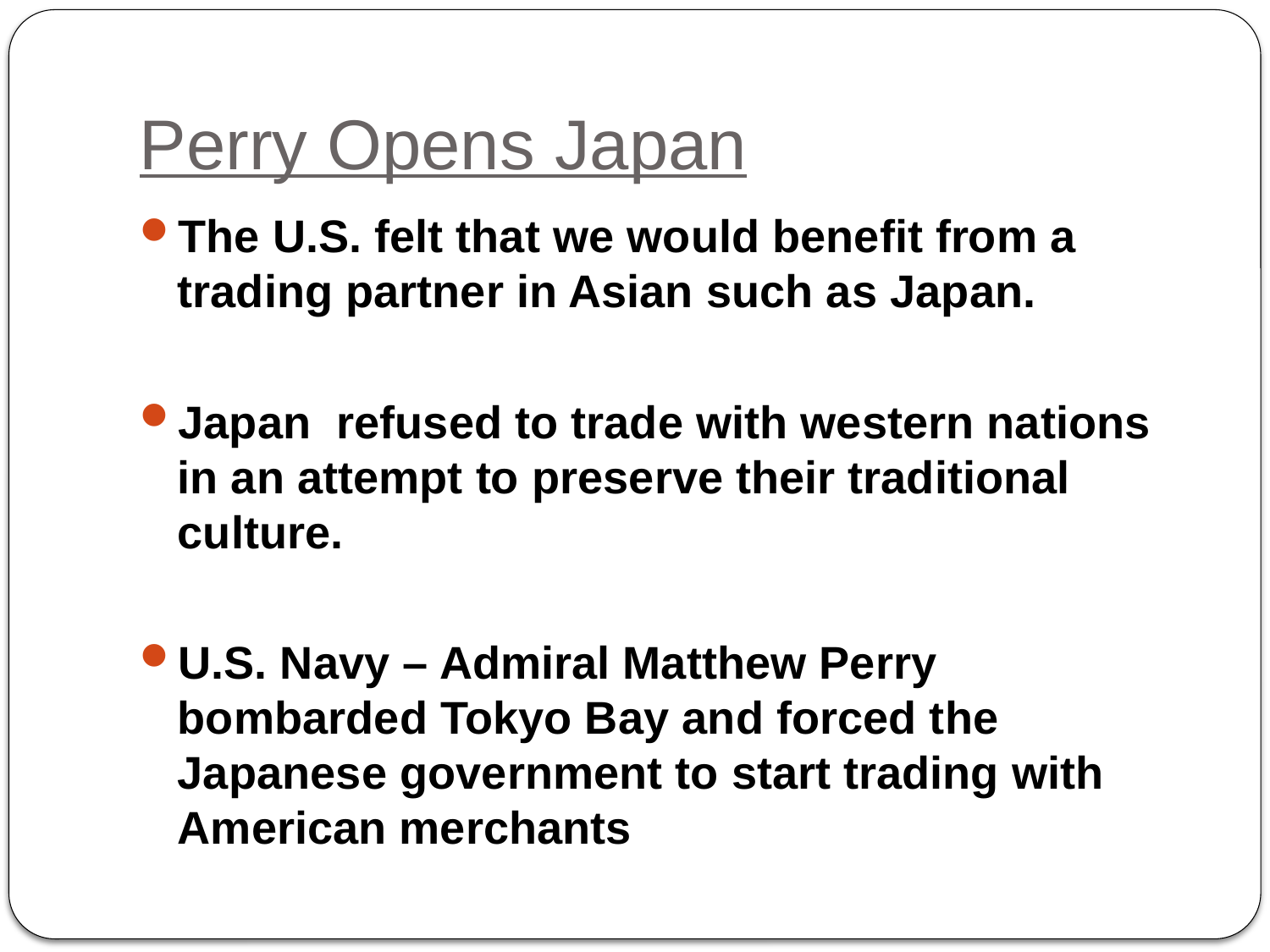

# Perry Opens Japan
The U.S. felt that we would benefit from a trading partner in Asian such as Japan.

Japan  refused to trade with western nations in an attempt to preserve their traditional culture.

U.S. Navy – Admiral Matthew Perry bombarded Tokyo Bay and forced the Japanese government to start trading with American merchants